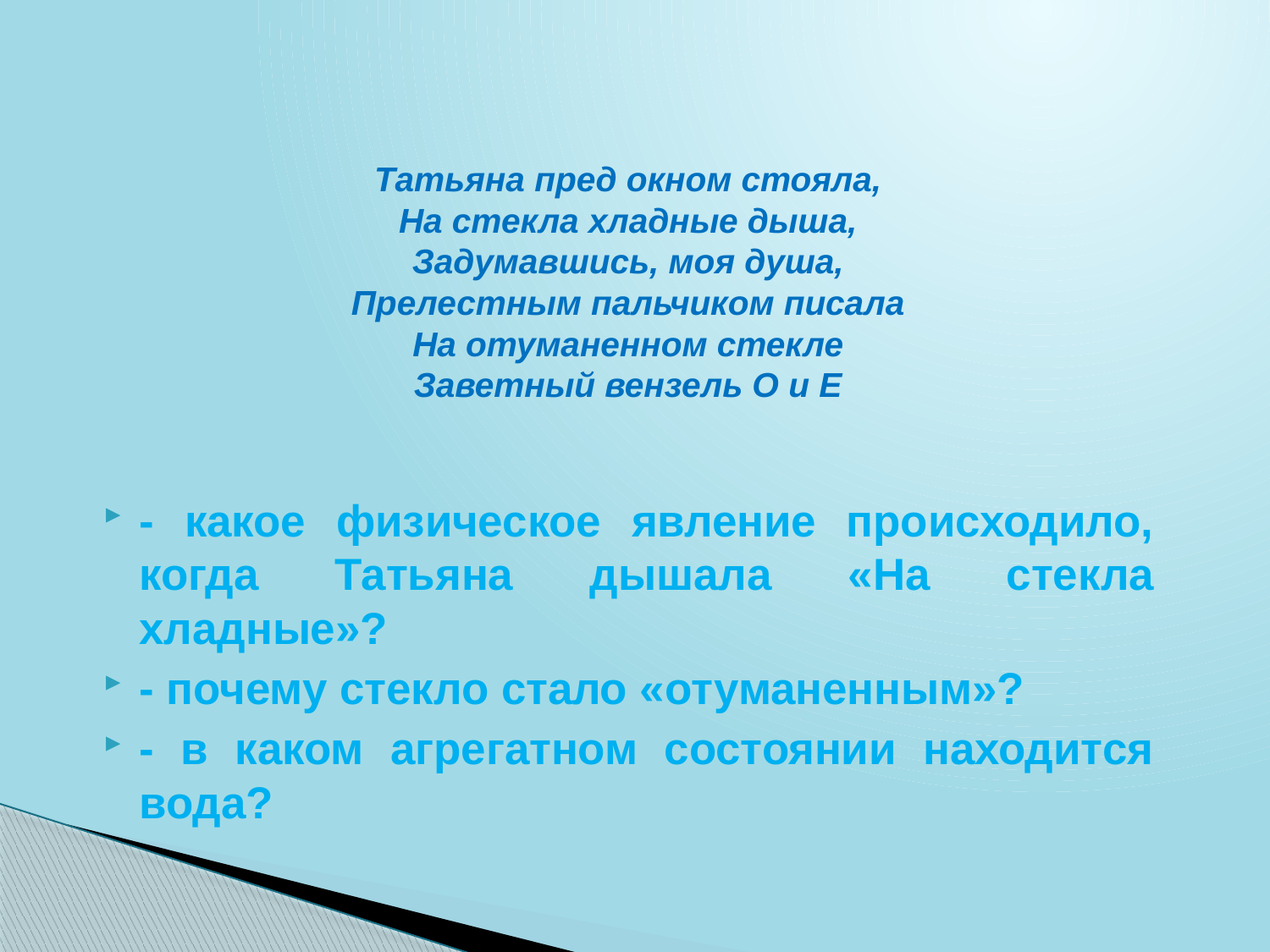

# Татьяна пред окном стояла, На стекла хладные дыша, Задумавшись, моя душа, Прелестным пальчиком писала На отуманенном стекле Заветный вензель О и Е
- какое физическое явление происходило, когда Татьяна дышала «На стекла хладные»?
- почему стекло стало «отуманенным»?
- в каком агрегатном состоянии находится вода?